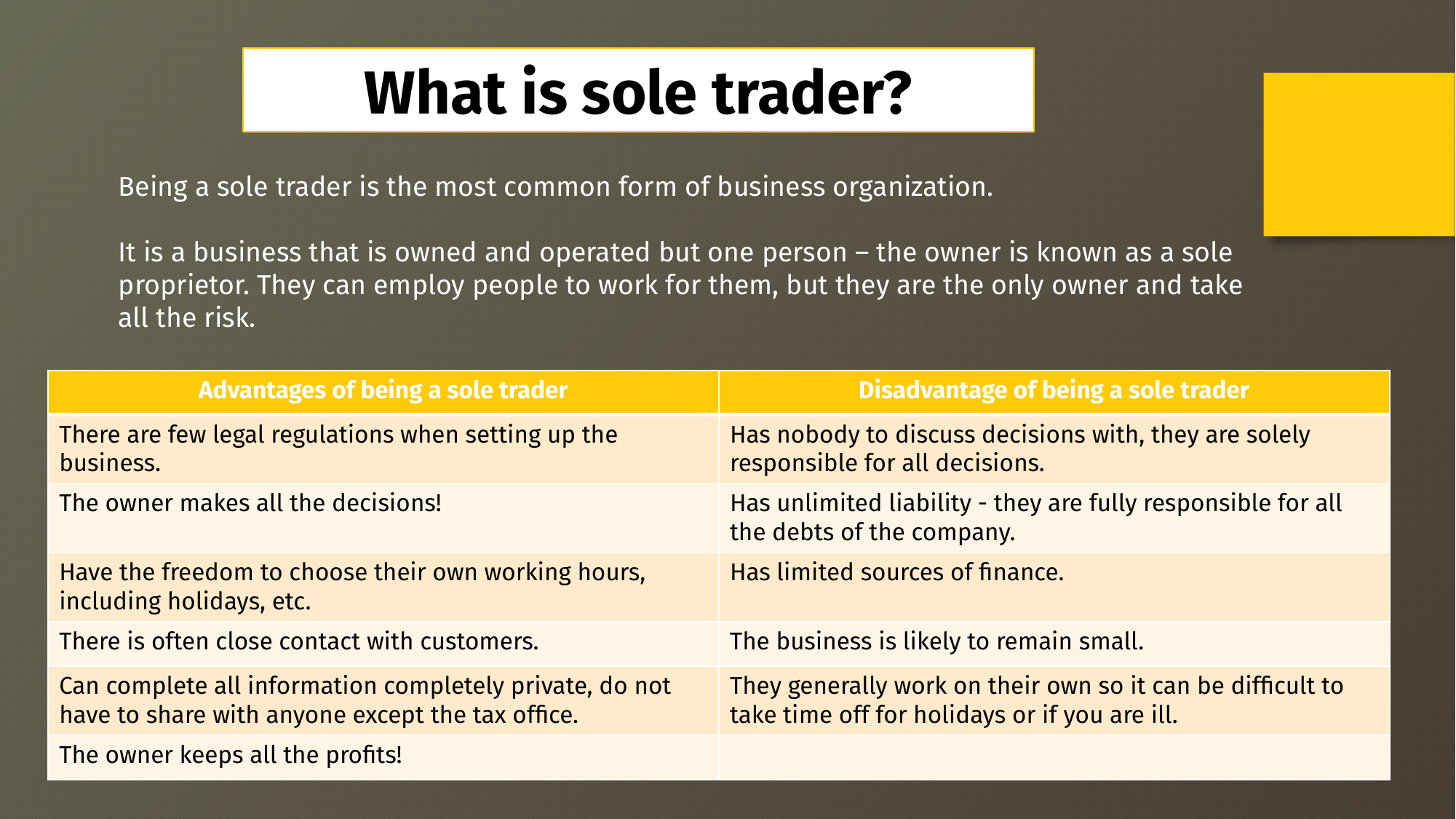

What is sole trader?
Being a sole trader is the most common form of business organization.

It is a business that is owned and operated but one person – the owner is known as a sole proprietor. They can employ people to work for them, but they are the only owner and take all the risk.
| Advantages of being a sole trader | Disadvantage of being a sole trader |
| --- | --- |
| There are few legal regulations when setting up the business. | Has nobody to discuss decisions with, they are solely responsible for all decisions. |
| The owner makes all the decisions! | Has unlimited liability - they are fully responsible for all the debts of the company. |
| Have the freedom to choose their own working hours, including holidays, etc. | Has limited sources of finance. |
| There is often close contact with customers. | The business is likely to remain small. |
| Can complete all information completely private, do not have to share with anyone except the tax office. | They generally work on their own so it can be difficult to take time off for holidays or if you are ill. |
| The owner keeps all the profits! |  |